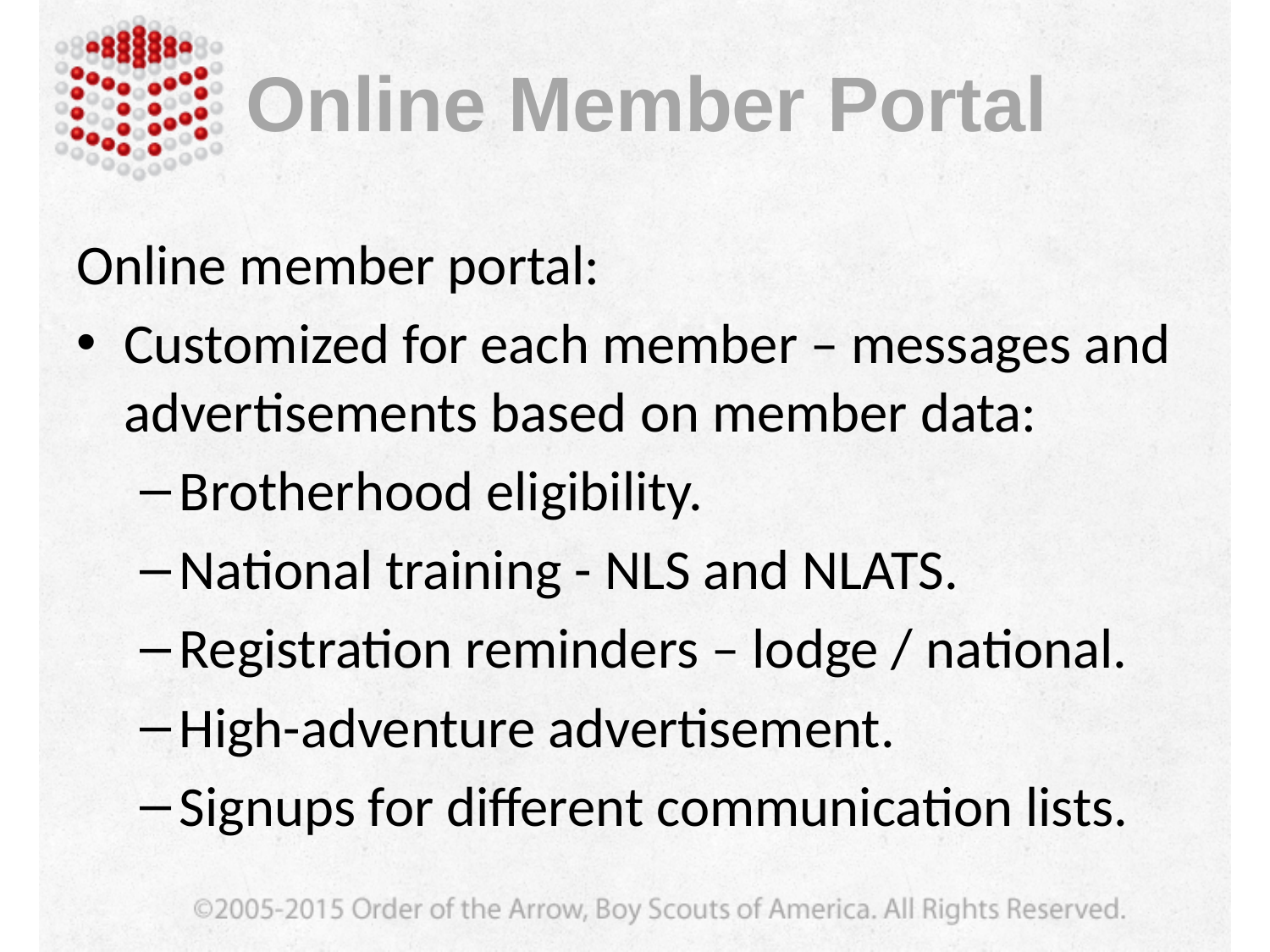

# Online Member Portal
Online member portal:
Customized for each member – messages and advertisements based on member data:
Brotherhood eligibility.
National training - NLS and NLATS.
Registration reminders – lodge / national.
High-adventure advertisement.
Signups for different communication lists.